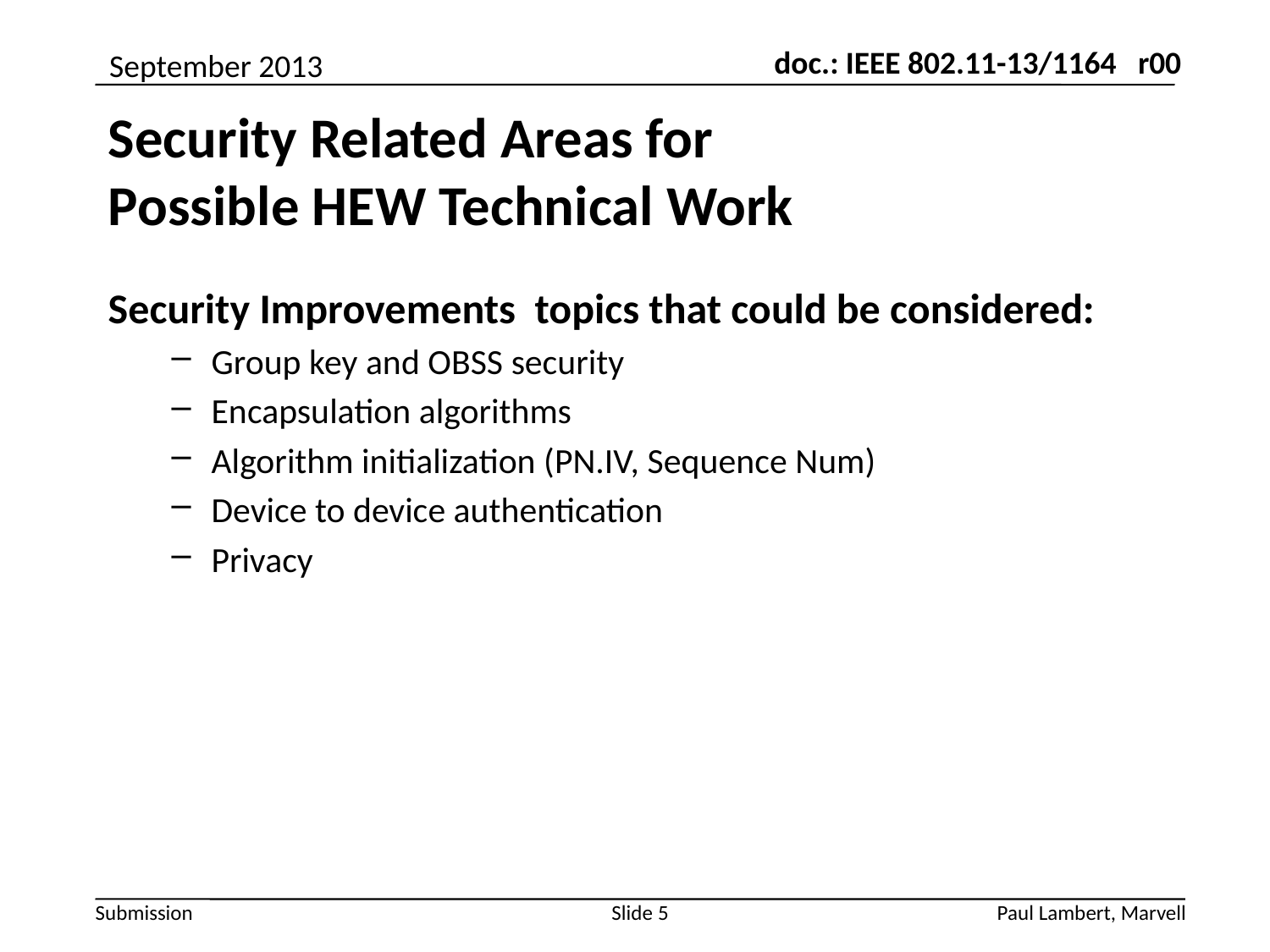

September 2013
# Security Related Areas for Possible HEW Technical Work
Security Improvements  topics that could be considered:
Group key and OBSS security
Encapsulation algorithms
Algorithm initialization (PN.IV, Sequence Num)
Device to device authentication
Privacy
Slide 5
Paul Lambert, Marvell